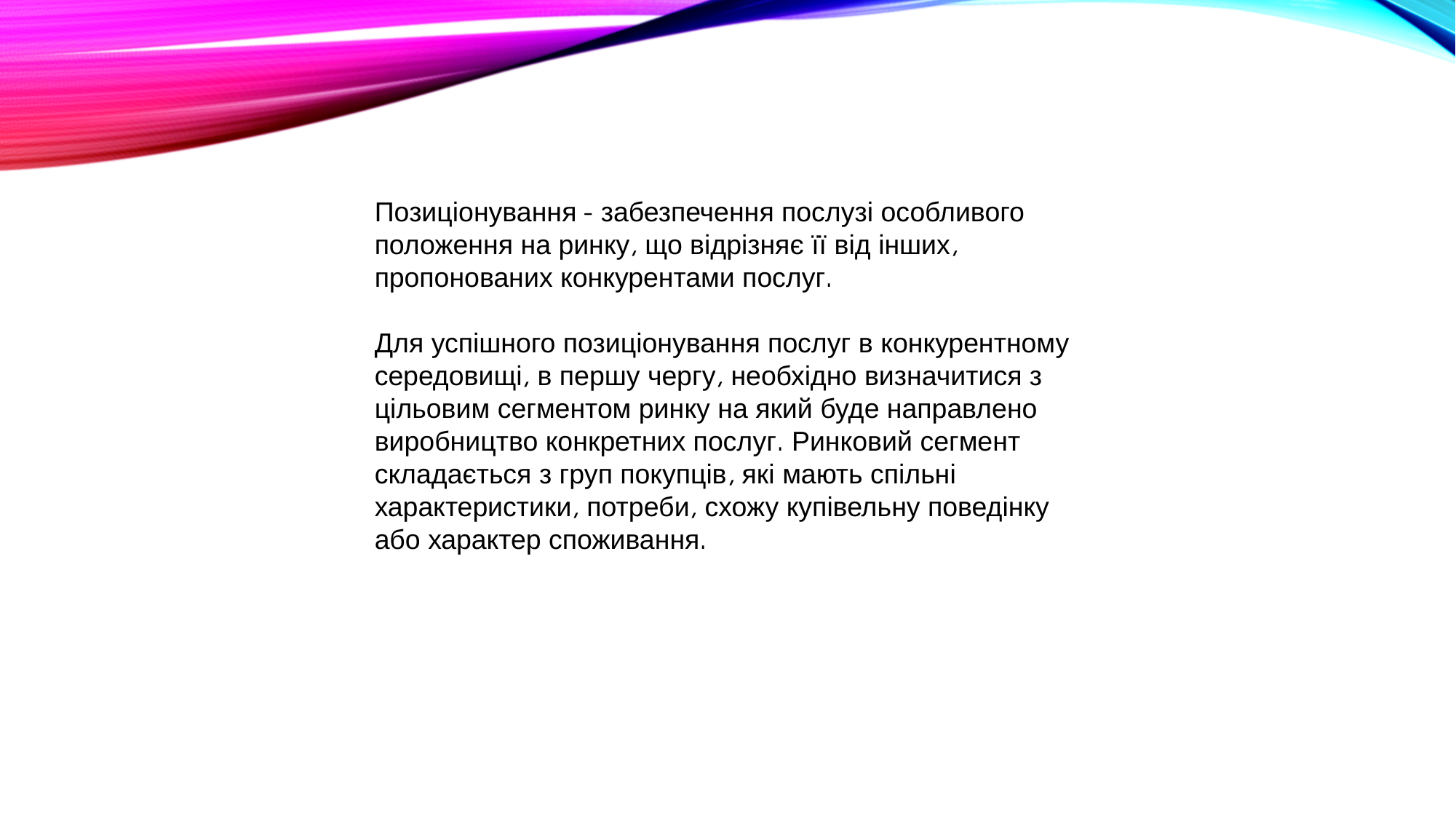

Позиціонування - забезпечення послузі особливого положення на ринку, що відрізняє її від інших, пропонованих конкурентами послуг.

Для успішного позиціонування послуг в конкурентному середовищі, в першу чергу, необхідно визначитися з цільовим сегментом ринку на який буде направлено виробництво конкретних послуг. Ринковий сегмент складається з груп покупців, які мають спільні характеристики, потреби, схожу купівельну поведінку або характер споживання.